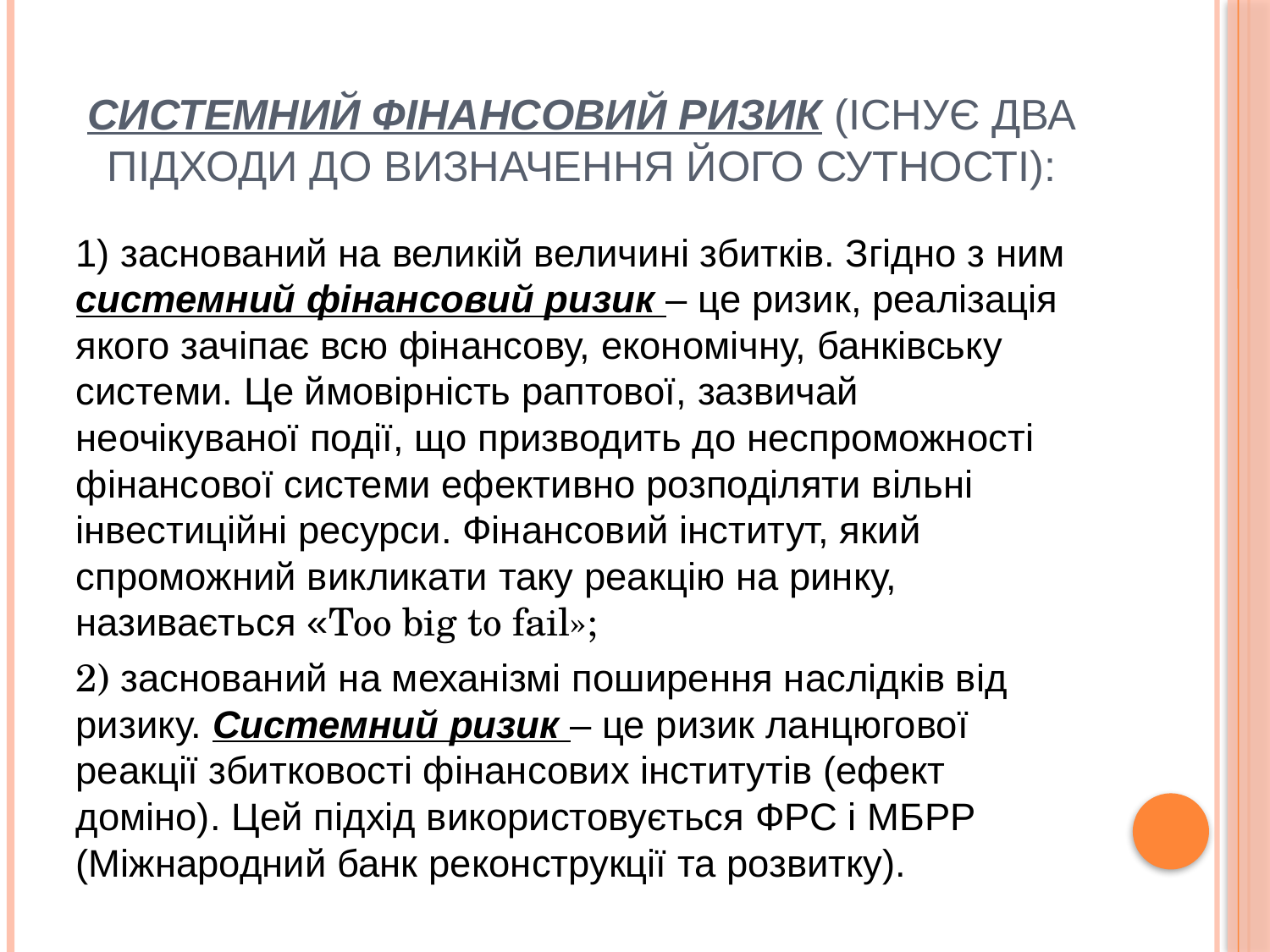

# Системний фінансовий ризик (існує два підходи до визначення його сутності):
1) заснований на великій величині збитків. Згідно з ним системний фінансовий ризик – це ризик, реалізація якого зачіпає всю фінансову, економічну, банківську системи. Це ймовірність раптової, зазвичай неочікуваної події, що призводить до неспроможності фінансової системи ефективно розподіляти вільні інвестиційні ресурси. Фінансовий інститут, який спроможний викликати таку реакцію на ринку, називається «Too big to fail»;
2) заснований на механізмі поширення наслідків від ризику. Системний ризик – це ризик ланцюгової реакції збитковості фінансових інститутів (ефект доміно). Цей підхід використовується ФРС і МБРР (Міжнародний банк реконструкції та розвитку).